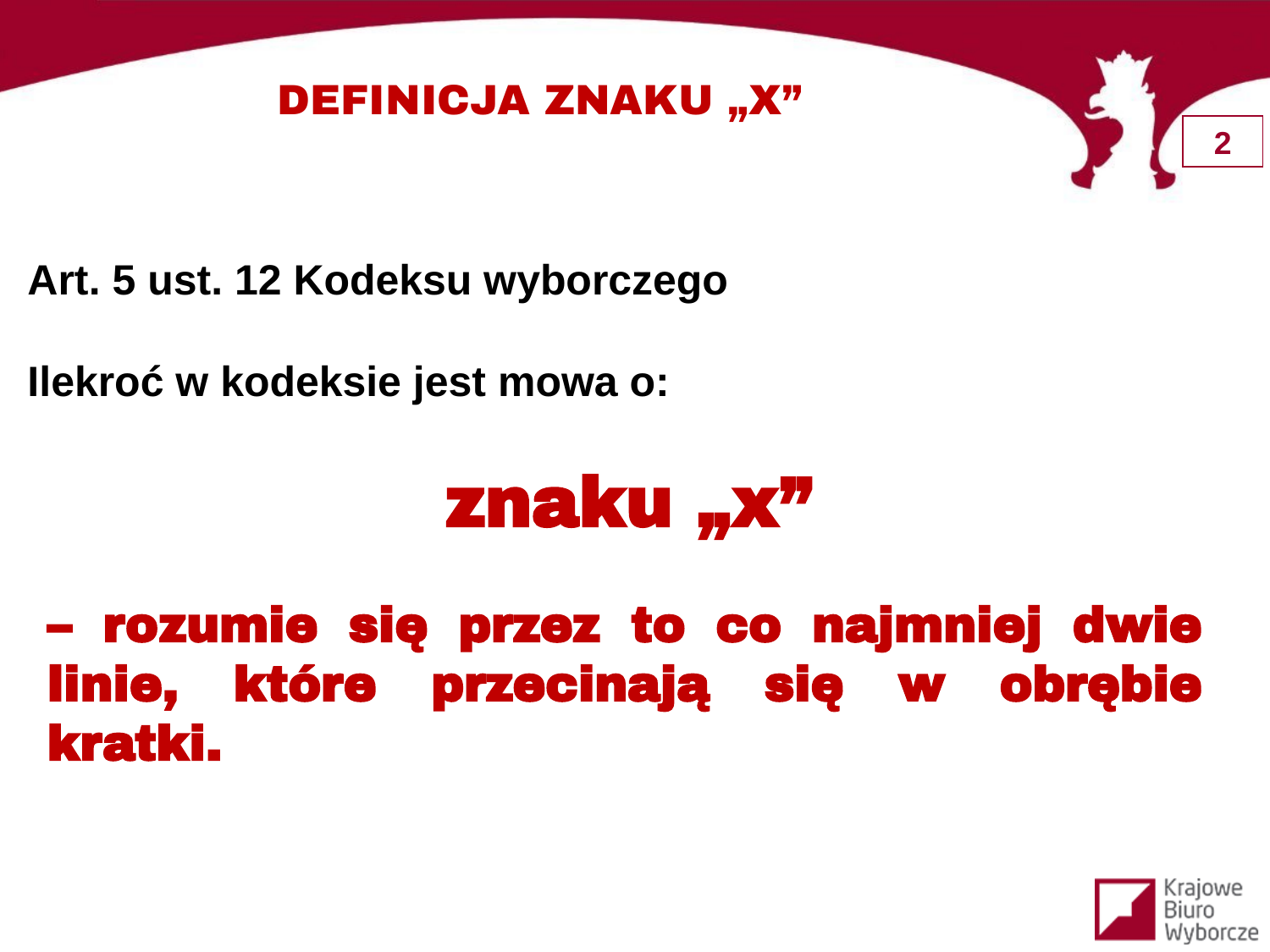

DEFINICJA ZNAKU „X”
Art. 5 ust. 12 Kodeksu wyborczego

Ilekroć w kodeksie jest mowa o:

znaku „x”
– rozumie się przez to co najmniej dwie linie, które przecinają się w obrębie kratki.